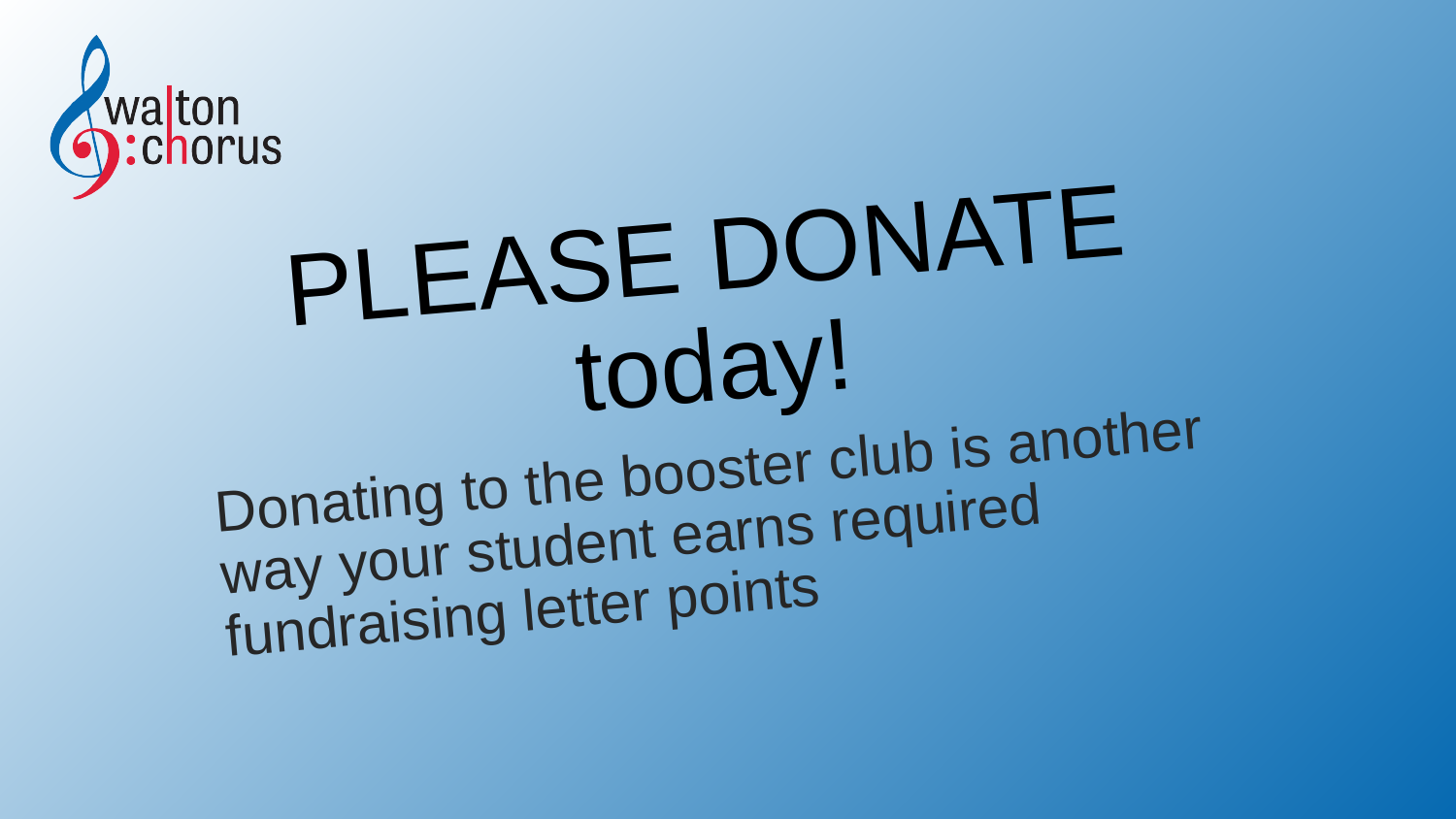

# PLEASE DONATE
today!
Donating to the booster club is another way your student earns required fundraising letter points